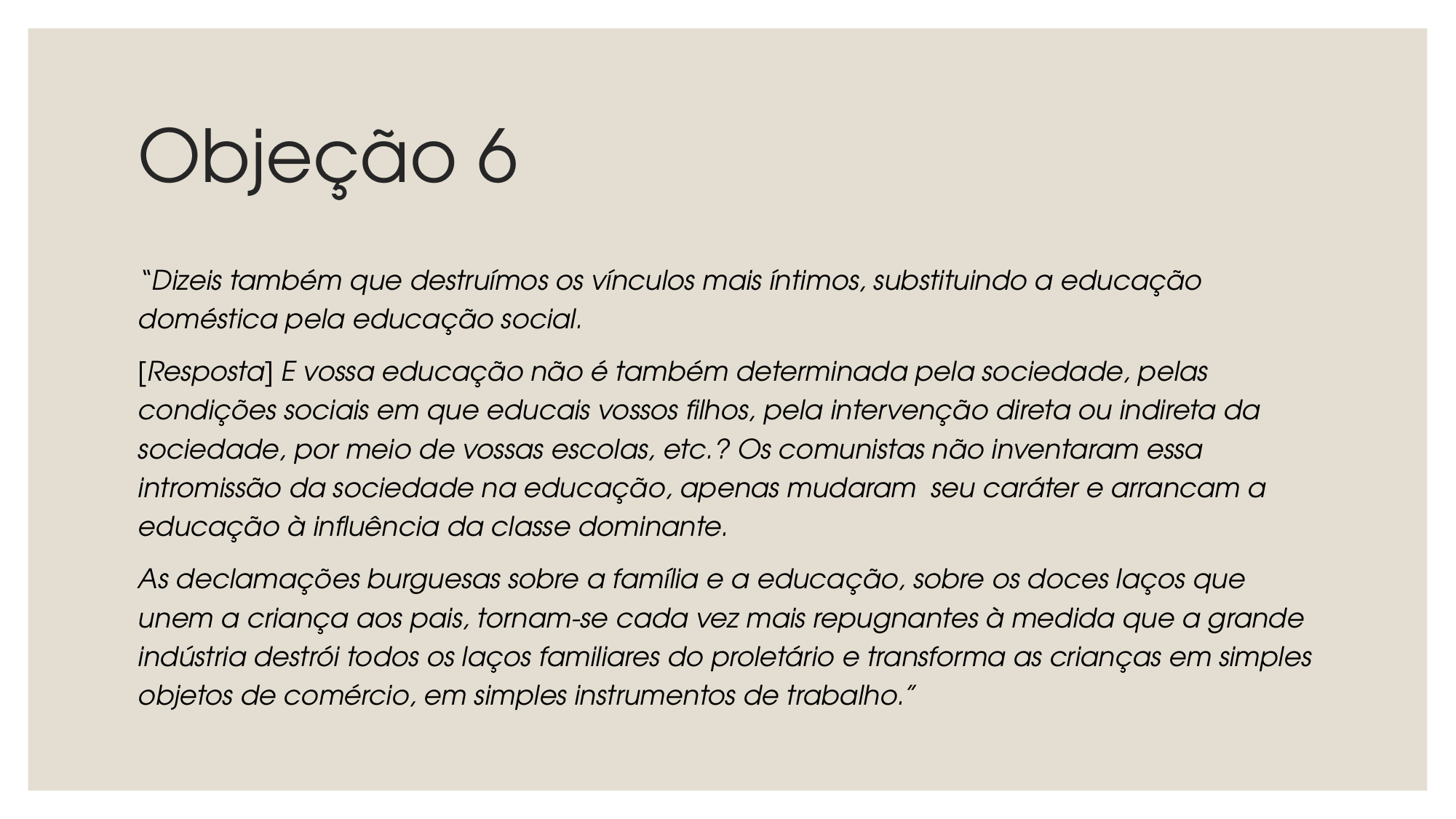

# Objeção 6
“Dizeis também que destruímos os vínculos mais íntimos, substituindo a educação doméstica pela educação social.
[Resposta] E vossa educação não é também determinada pela sociedade, pelas condições sociais em que educais vossos filhos, pela intervenção direta ou indireta da sociedade, por meio de vossas escolas, etc.? Os comunistas não inventaram essa intromissão da sociedade na educação, apenas mudaram  seu caráter e arrancam a educação à influência da classe dominante.
As declamações burguesas sobre a família e a educação, sobre os doces laços que unem a criança aos pais, tornam-se cada vez mais repugnantes à medida que a grande indústria destrói todos os laços familiares do proletário e transforma as crianças em simples objetos de comércio, em simples instrumentos de trabalho.”